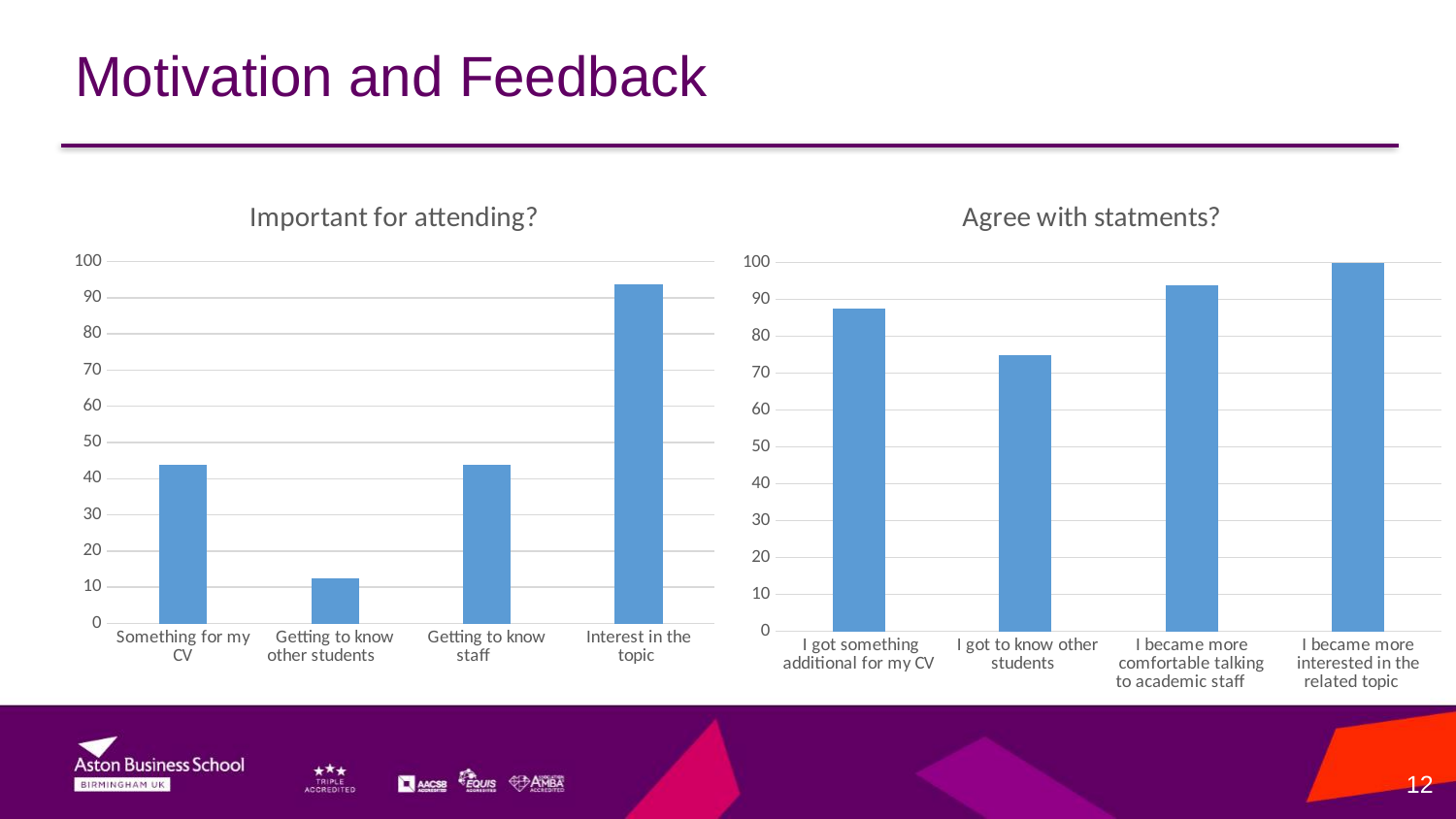

# Motivation and Feedback

### Chart: Agree with statments?

| Category | Agree |
|---|---|
|  I got something additional for my CV | 87.5 |
|  I got to know other students  | 75.0 |
| I became more comfortable talking to academic staff      | 93.8 |
| I became more interested in the related topic    | 100.0 |

### Chart: Important for attending?

| Category | Important |
|---|---|
| Something for my CV | 43.75 |
| Getting to know other students       | 12.5 |
| Getting to know staff       | 43.75 |
| Interest in the topic  | 93.75 |